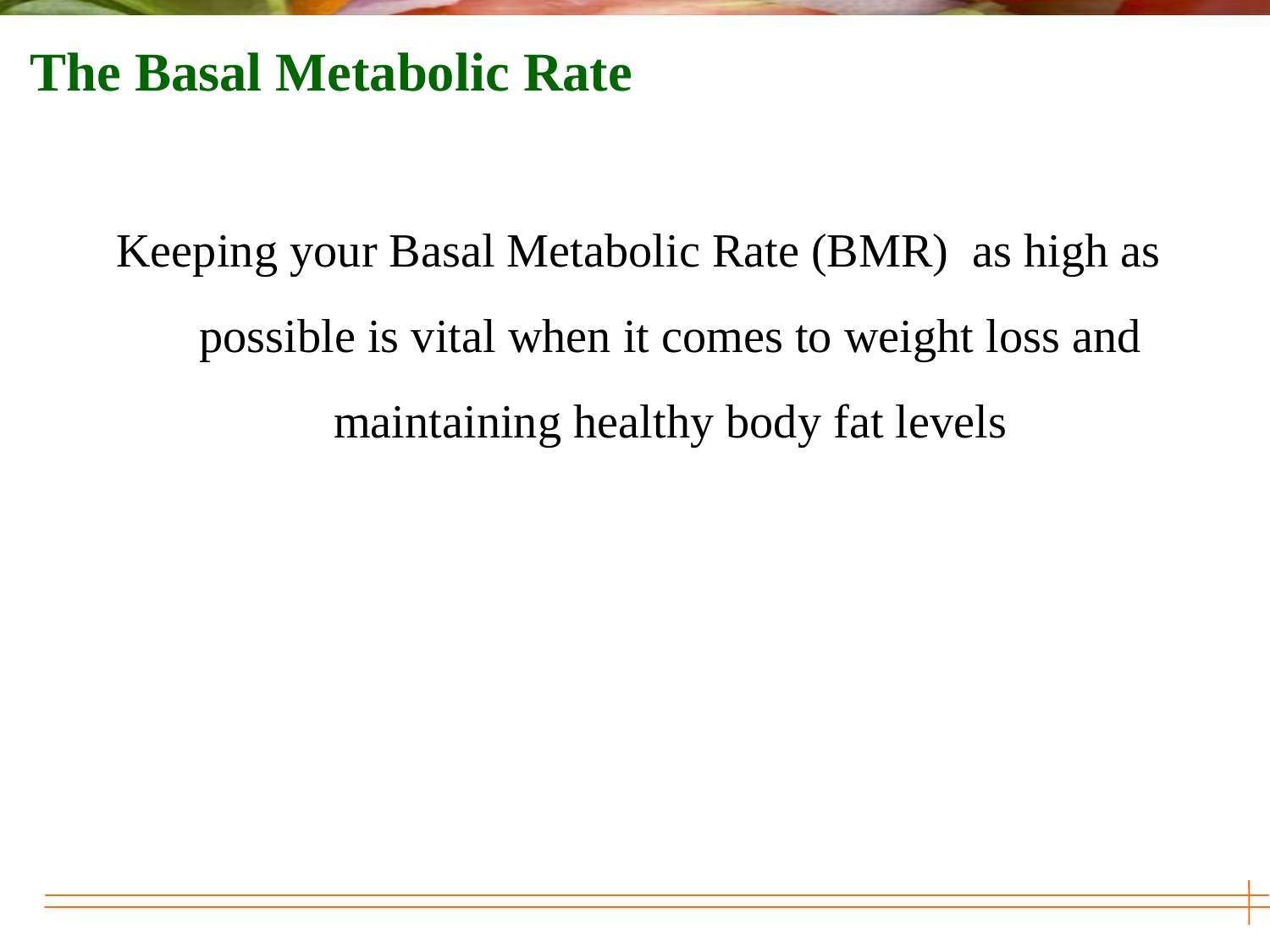

# The Basal Metabolic Rate
Keeping your Basal Metabolic Rate (BMR)  as high as possible is vital when it comes to weight loss and maintaining healthy body fat levels